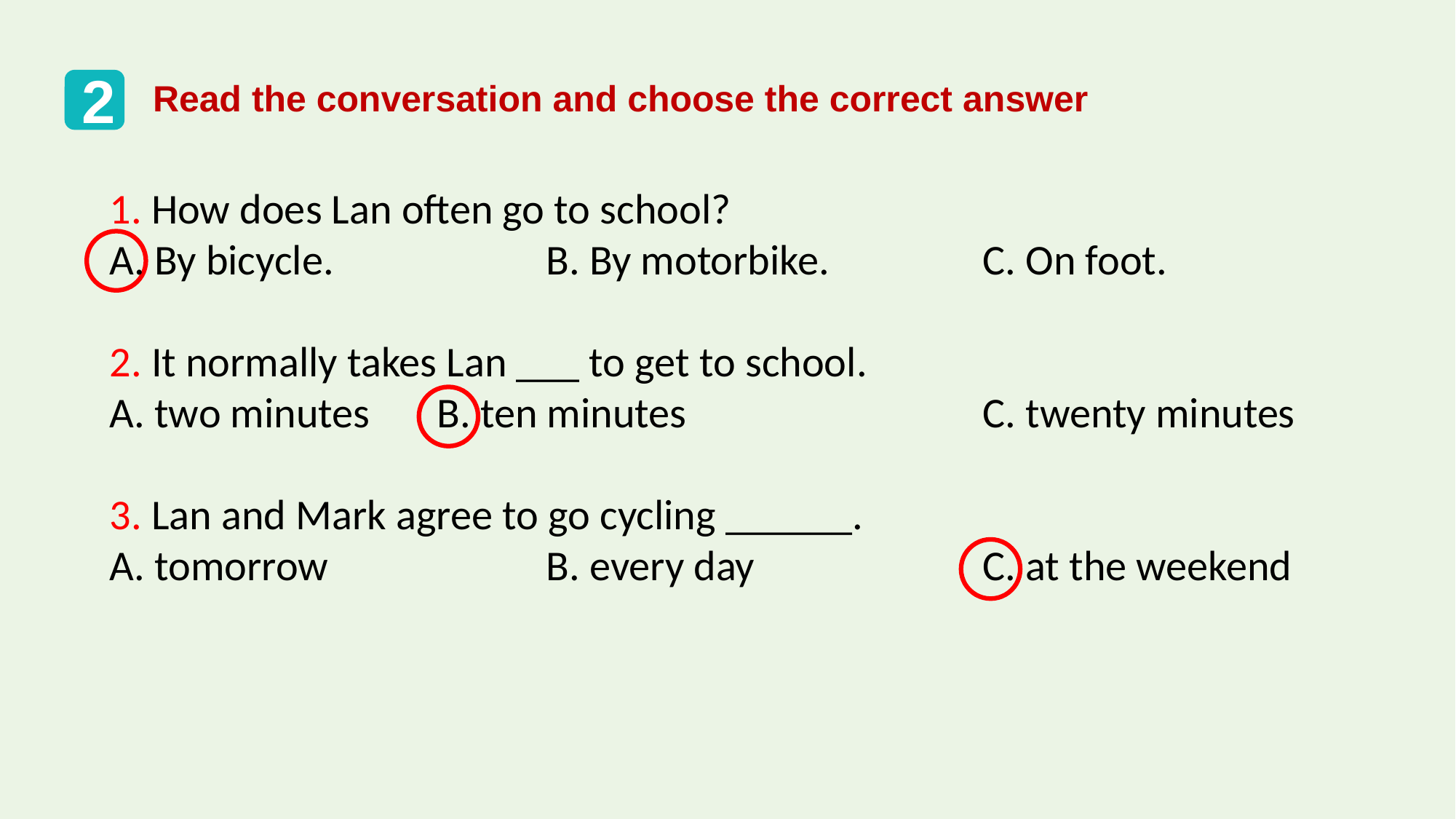

2

Read the conversation and choose the correct answer
1. How does Lan often go to school?
A. By bicycle. 		B. By motorbike.		C. On foot.

2. It normally takes Lan ___ to get to school.
A. two minutes 	B. ten minutes			C. twenty minutes

3. Lan and Mark agree to go cycling ______.
A. tomorrow 		B. every day			C. at the weekend